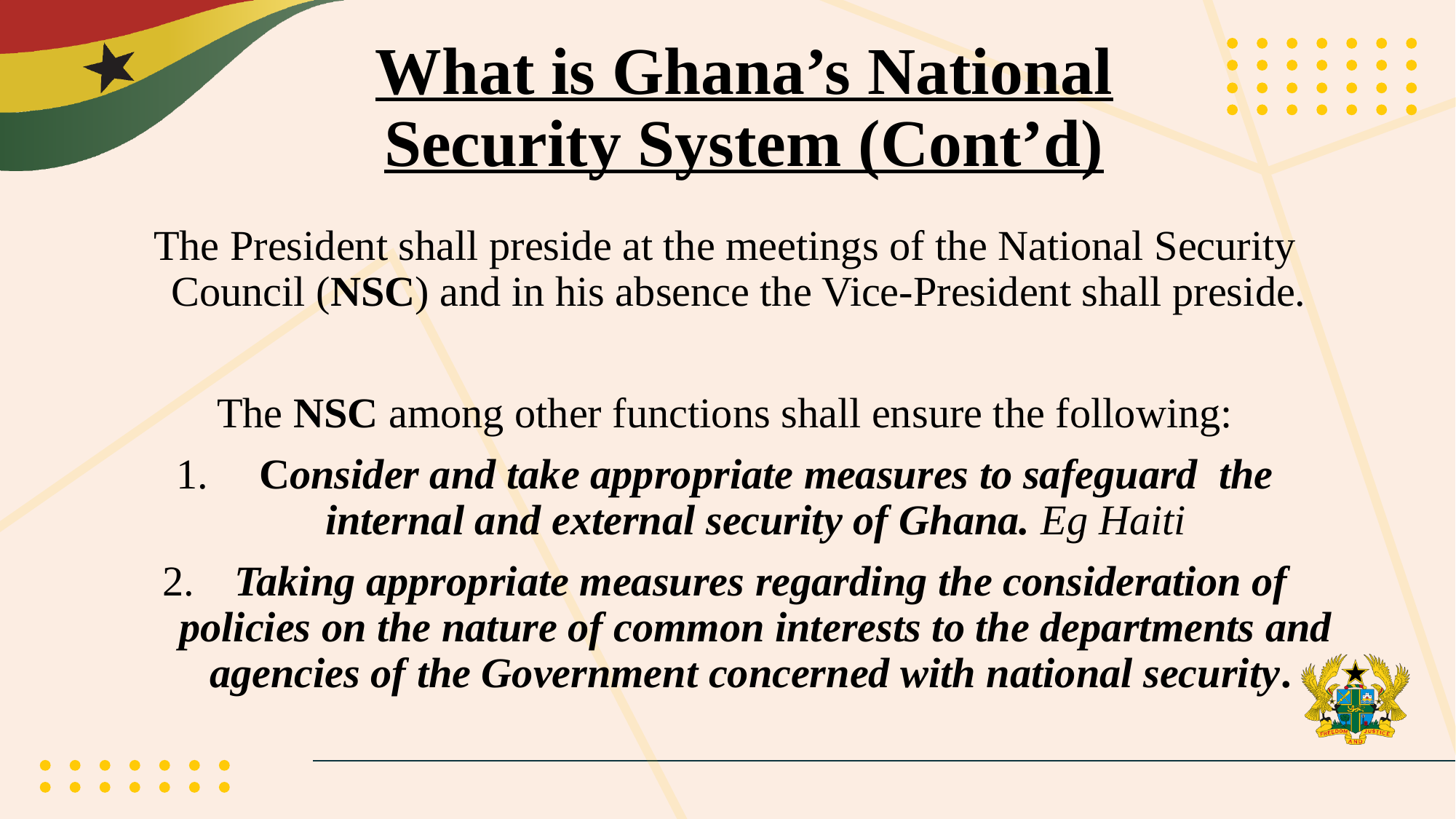

# What is Ghana’s National Security System (Cont’d)
The President shall preside at the meetings of the National Security Council (NSC) and in his absence the Vice-President shall preside.

The NSC among other functions shall ensure the following:
  Consider and take appropriate measures to safeguard  the internal and external security of Ghana. Eg Haiti
 Taking appropriate measures regarding the consideration of policies on the nature of common interests to the departments and agencies of the Government concerned with national security.